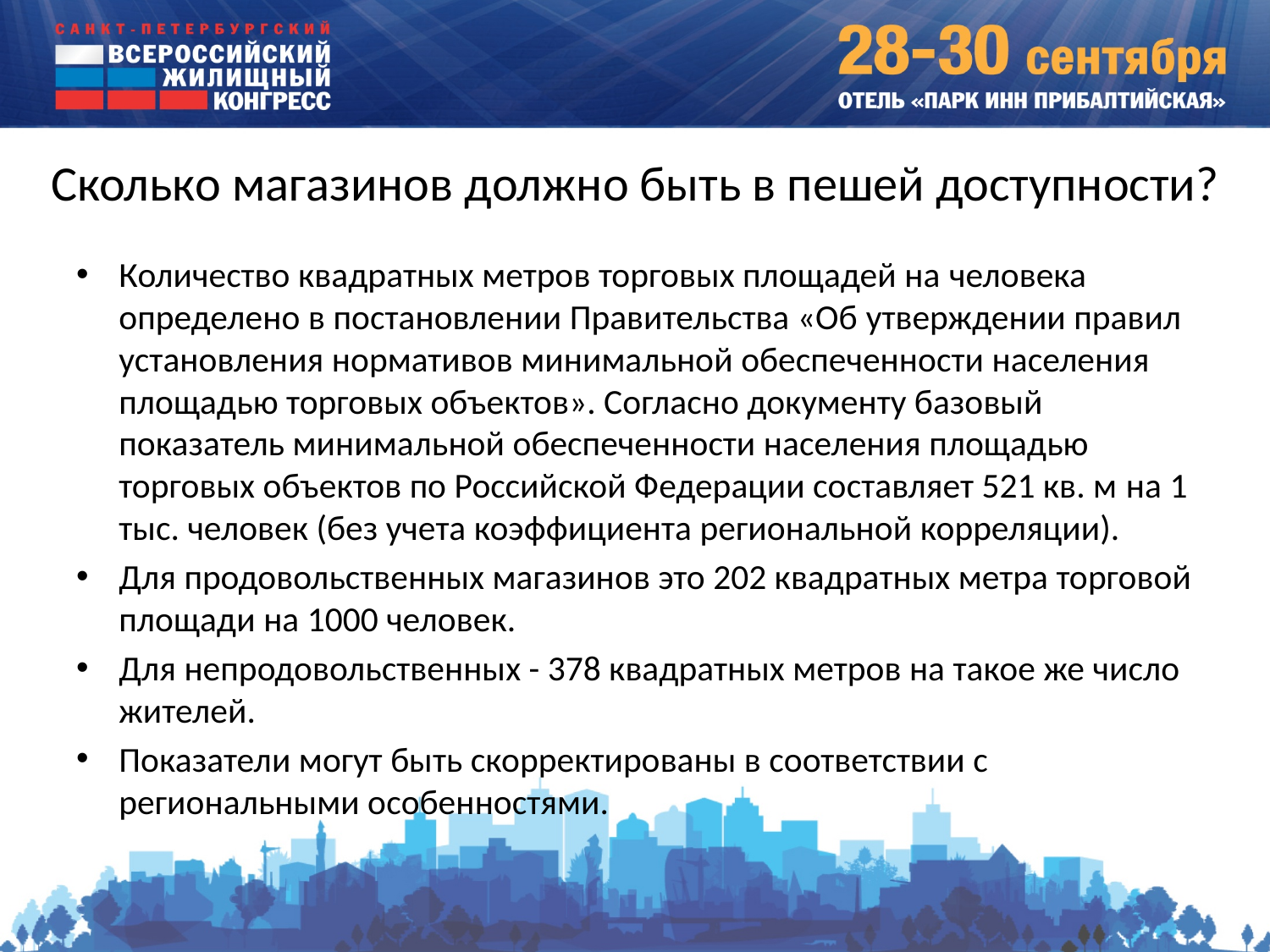

# Сколько магазинов должно быть в пешей доступности?
Количество квадратных метров торговых площадей на человека определено в постановлении Правительства «Об утверждении правил установления нормативов минимальной обеспеченности населения площадью торговых объектов». Согласно документу базовый показатель минимальной обеспеченности населения площадью торговых объектов по Российской Федерации составляет 521 кв. м на 1 тыс. человек (без учета коэффициента региональной корреляции).
Для продовольственных магазинов это 202 квадратных метра торговой площади на 1000 человек.
Для непродовольственных - 378 квадратных метров на такое же число жителей.
Показатели могут быть скорректированы в соответствии с региональными особенностями.